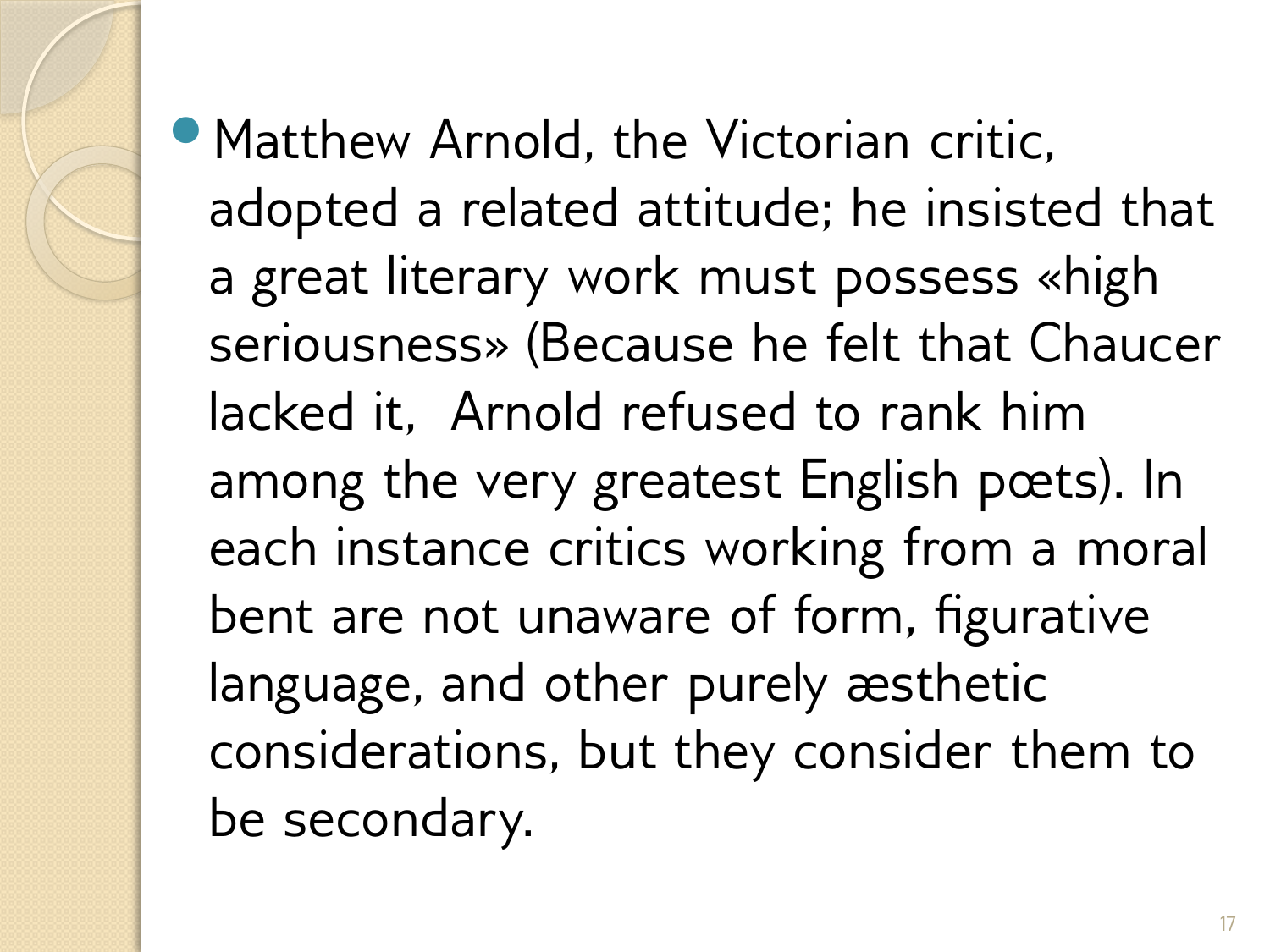

Matthew Arnold, the Victorian critic, adopted a related attitude; he insisted that a great literary work must possess «high seriousness» (Because he felt that Chaucer lacked it,  Arnold refused to rank him among the very greatest English poets). In each instance critics working from a moral bent are not unaware of form, figurative language, and other purely aesthetic considerations, but they consider them to be secondary.
17